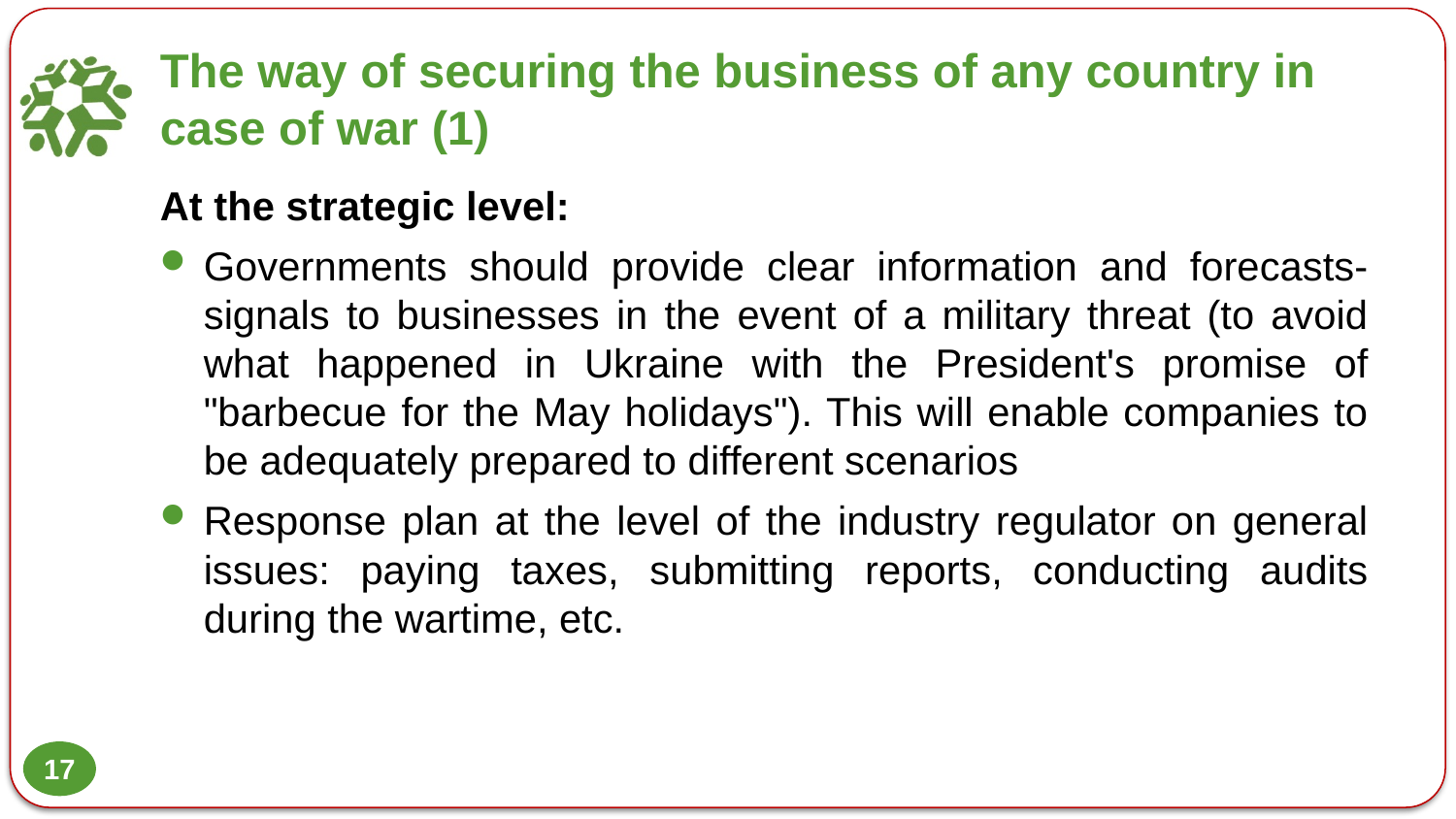

# The way of securing the business of any country in case of war (1)
At the strategic level:
Governments should provide clear information and forecasts-signals to businesses in the event of a military threat (to avoid what happened in Ukraine with the President's promise of "barbecue for the May holidays"). This will enable companies to be adequately prepared to different scenarios
Response plan at the level of the industry regulator on general issues: paying taxes, submitting reports, conducting audits during the wartime, etc.

17